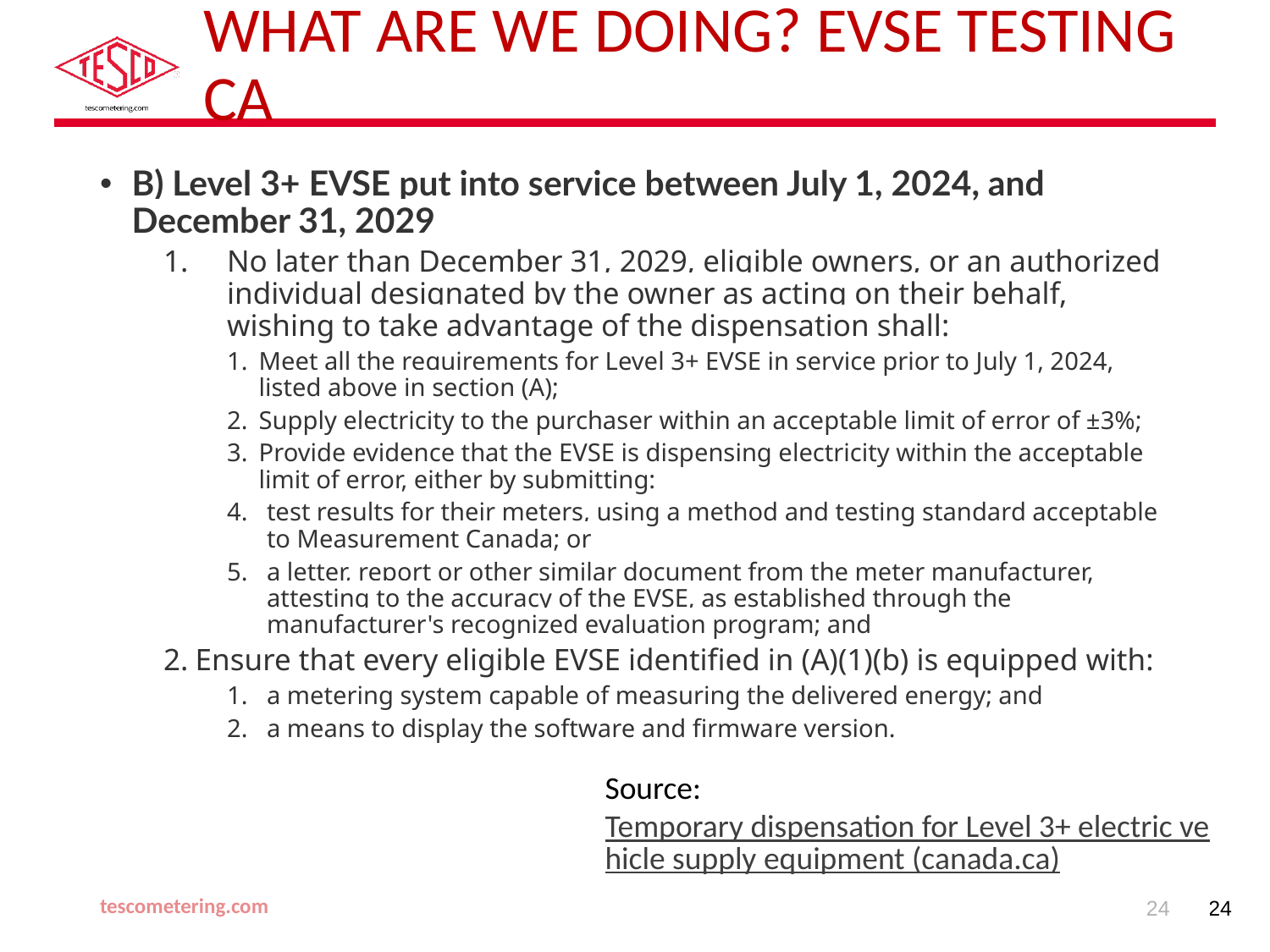

# What are we doing? EVSE Testing CA
B) Level 3+ EVSE put into service between July 1, 2024, and December 31, 2029
No later than December 31, 2029, eligible owners, or an authorized individual designated by the owner as acting on their behalf, wishing to take advantage of the dispensation shall:
Meet all the requirements for Level 3+ EVSE in service prior to July 1, 2024, listed above in section (A);
Supply electricity to the purchaser within an acceptable limit of error of ±3%;
Provide evidence that the EVSE is dispensing electricity within the acceptable limit of error, either by submitting:
test results for their meters, using a method and testing standard acceptable to Measurement Canada; or
a letter, report or other similar document from the meter manufacturer, attesting to the accuracy of the EVSE, as established through the manufacturer's recognized evaluation program; and
Ensure that every eligible EVSE identified in (A)(1)(b) is equipped with:
a metering system capable of measuring the delivered energy; and
a means to display the software and firmware version.
Source: Temporary dispensation for Level 3+ electric vehicle supply equipment (canada.ca)
tescometering.com
24